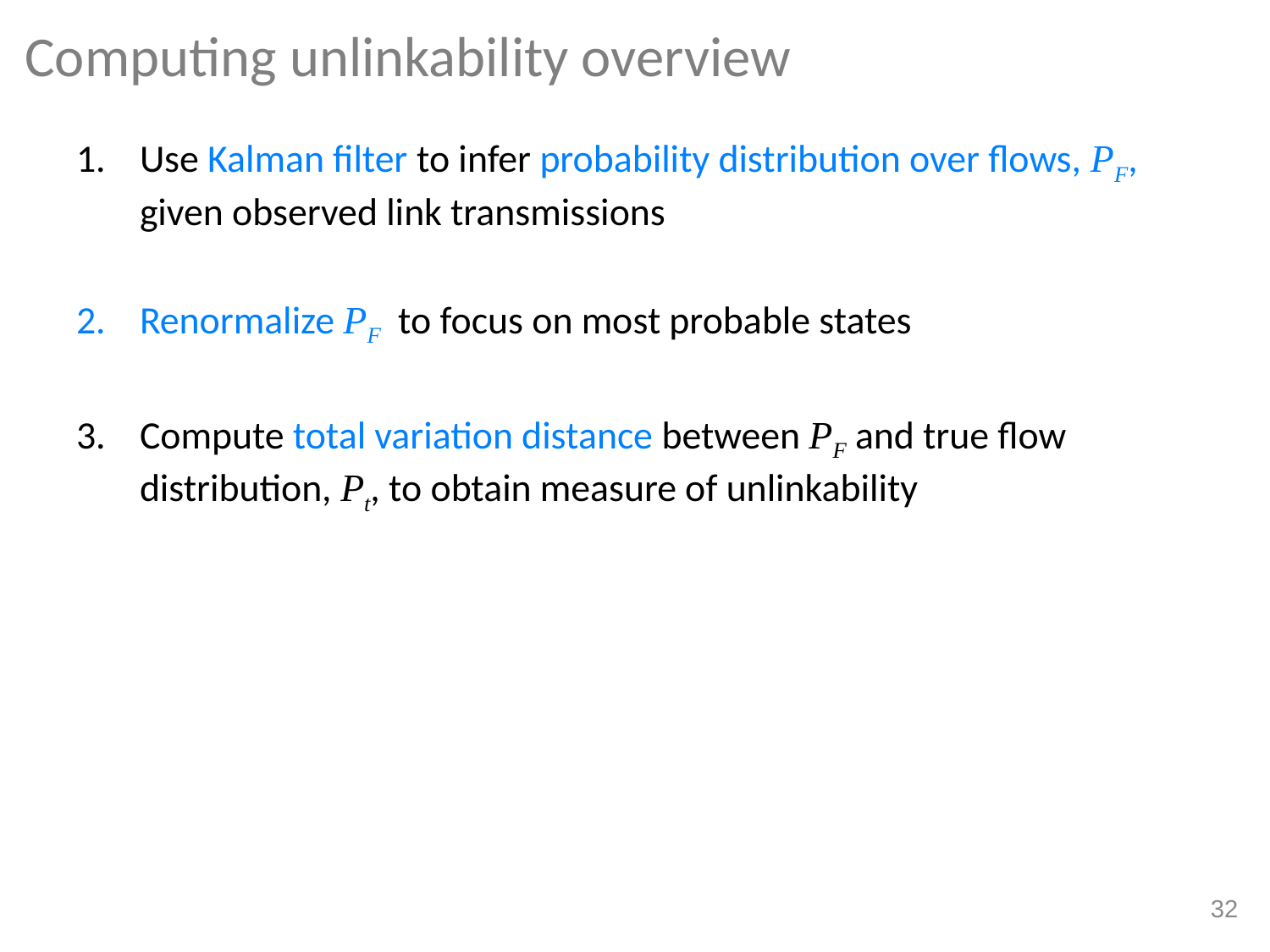

# Computing unlinkability overview
Use Kalman filter to infer probability distribution over flows, PF, given observed link transmissions

Renormalize PF  to focus on most probable states

Compute total variation distance between PF and true flow distribution, Pt, to obtain measure of unlinkability

32